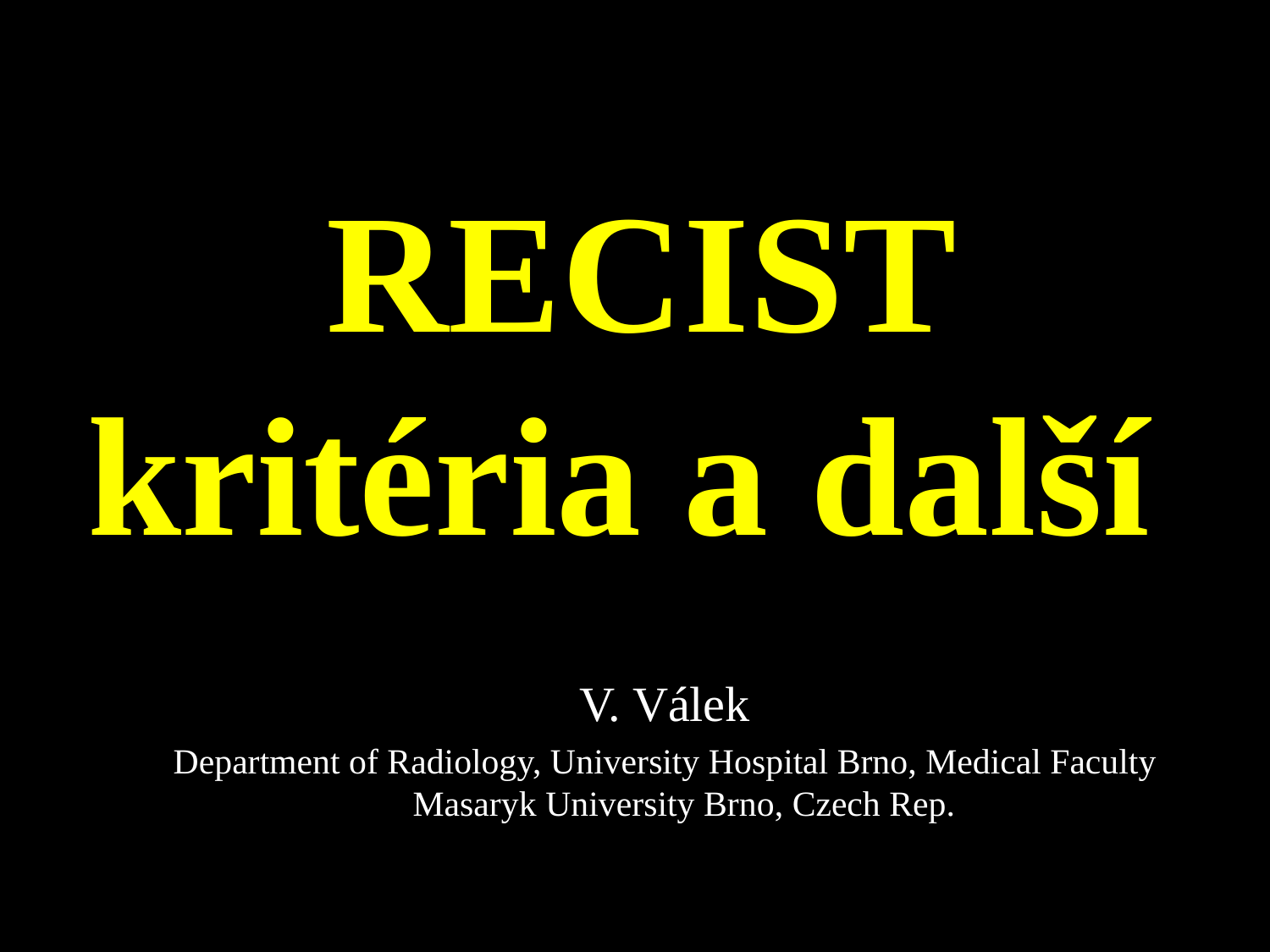

# RECIST kritéria a další
V. Válek
Department of Radiology, University Hospital Brno, Medical Faculty Masaryk University Brno, Czech Rep.